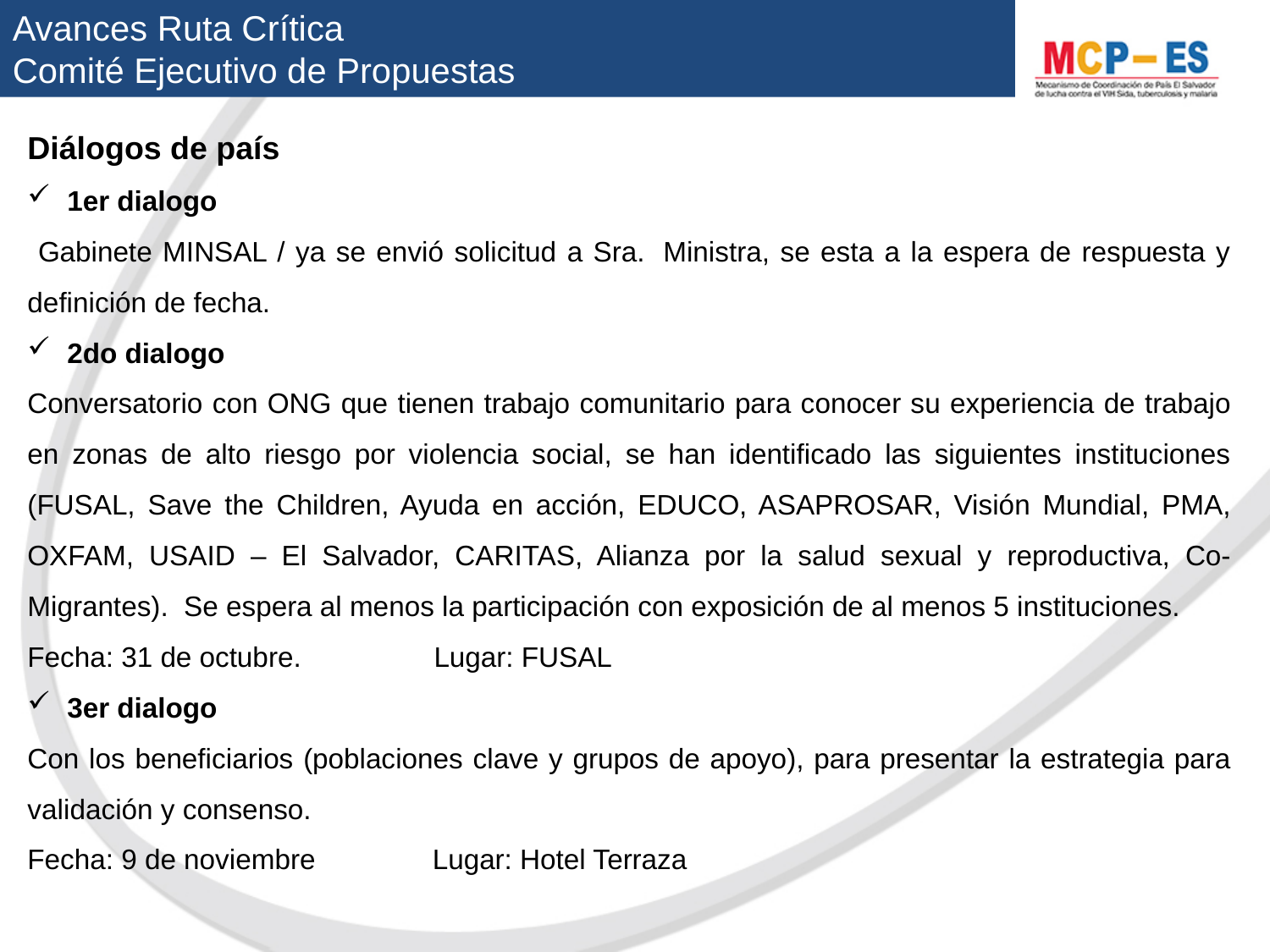

Avances Ruta Crítica
Comité Ejecutivo de Propuestas
Diálogos de país
1er dialogo
 Gabinete MINSAL / ya se envió solicitud a Sra.  Ministra, se esta a la espera de respuesta y definición de fecha.
2do dialogo
Conversatorio con ONG que tienen trabajo comunitario para conocer su experiencia de trabajo en zonas de alto riesgo por violencia social, se han identificado las siguientes instituciones (FUSAL, Save the Children, Ayuda en acción, EDUCO, ASAPROSAR, Visión Mundial, PMA, OXFAM, USAID – El Salvador, CARITAS, Alianza por la salud sexual y reproductiva, Co-Migrantes).  Se espera al menos la participación con exposición de al menos 5 instituciones.
Fecha: 31 de octubre.                 Lugar: FUSAL
3er dialogo
Con los beneficiarios (poblaciones clave y grupos de apoyo), para presentar la estrategia para validación y consenso.
Fecha: 9 de noviembre               Lugar: Hotel Terraza